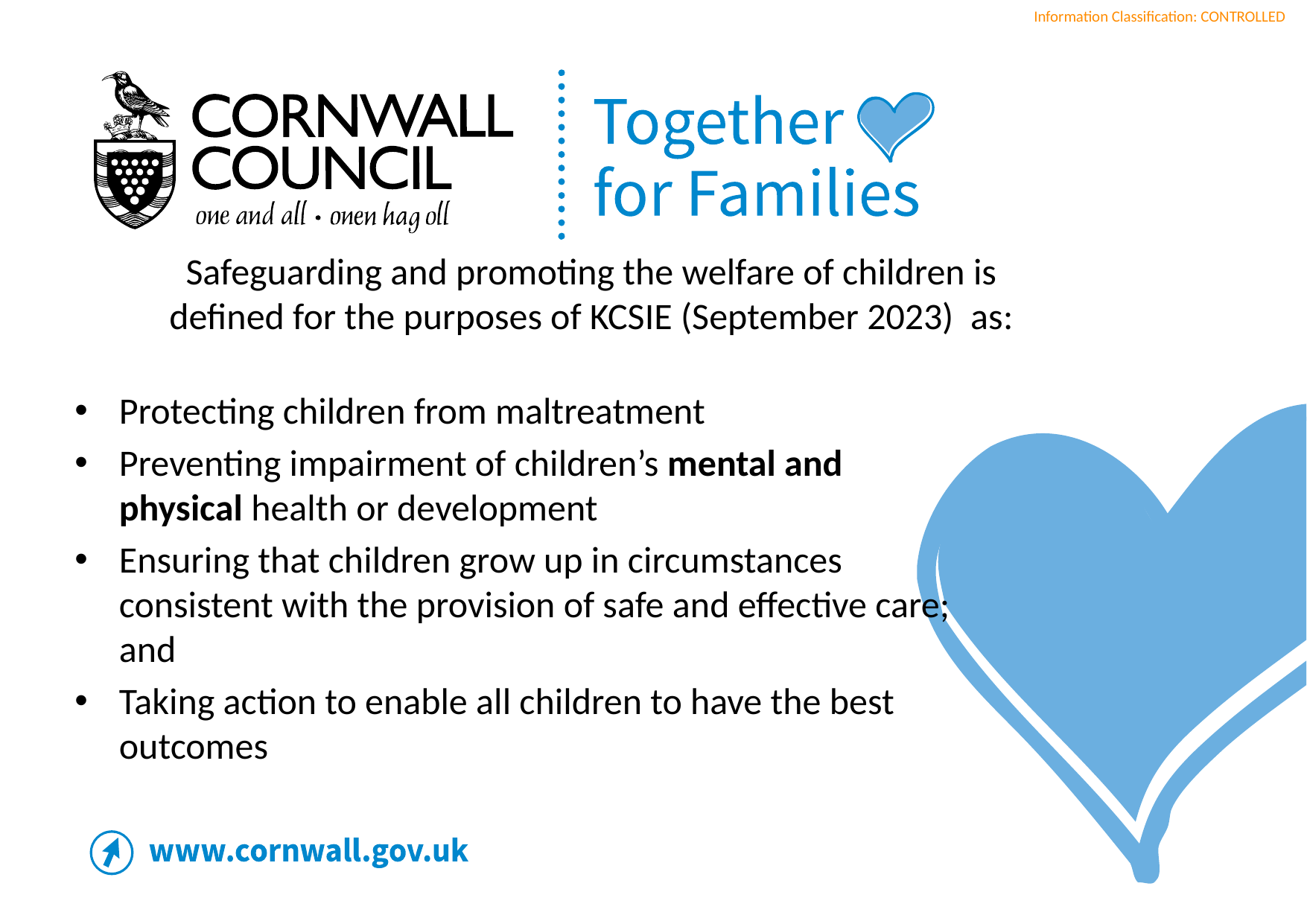

Safeguarding and promoting the welfare of children is defined for the purposes of KCSIE (September 2023)  as:

Protecting children from maltreatment
Preventing impairment of children’s mental and physical health or development
Ensuring that children grow up in circumstances consistent with the provision of safe and effective care; and
Taking action to enable all children to have the best outcomes